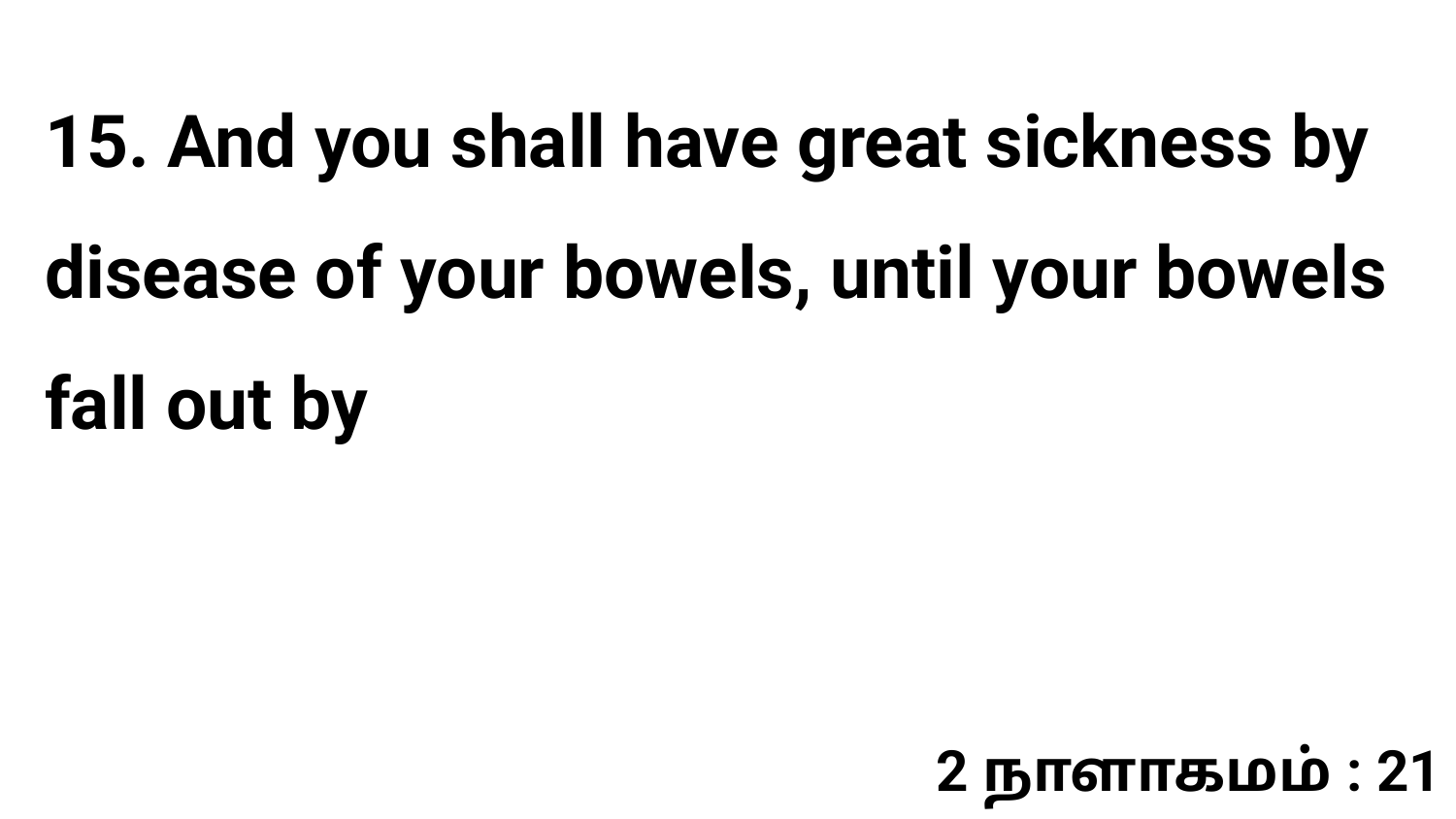

15. And you shall have great sickness by disease of your bowels, until your bowels fall out by
2 நாளாகமம் : 21